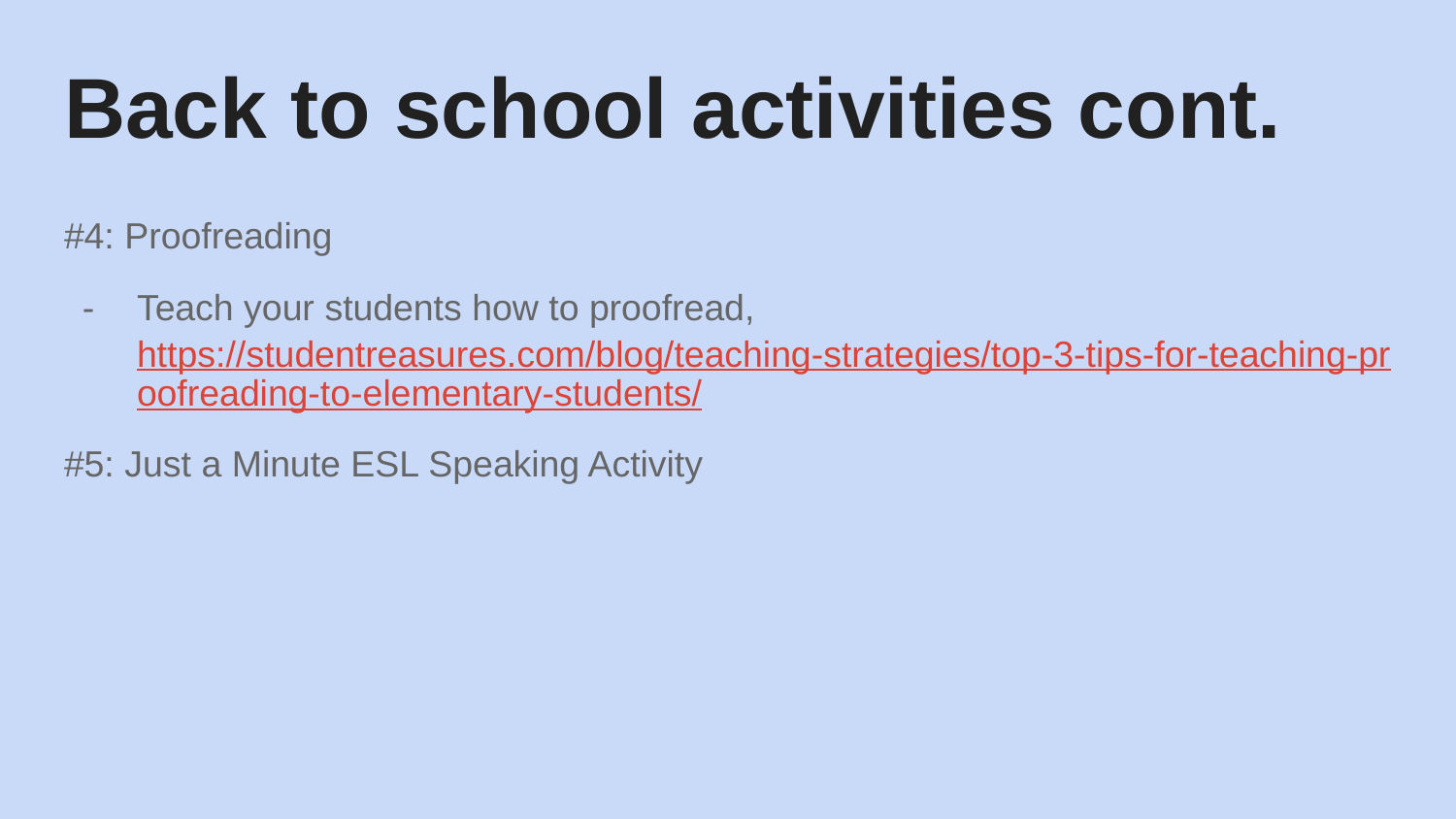

# Back to school activities cont.
#4: Proofreading
Teach your students how to proofread, https://studentreasures.com/blog/teaching-strategies/top-3-tips-for-teaching-proofreading-to-elementary-students/
#5: Just a Minute ESL Speaking Activity